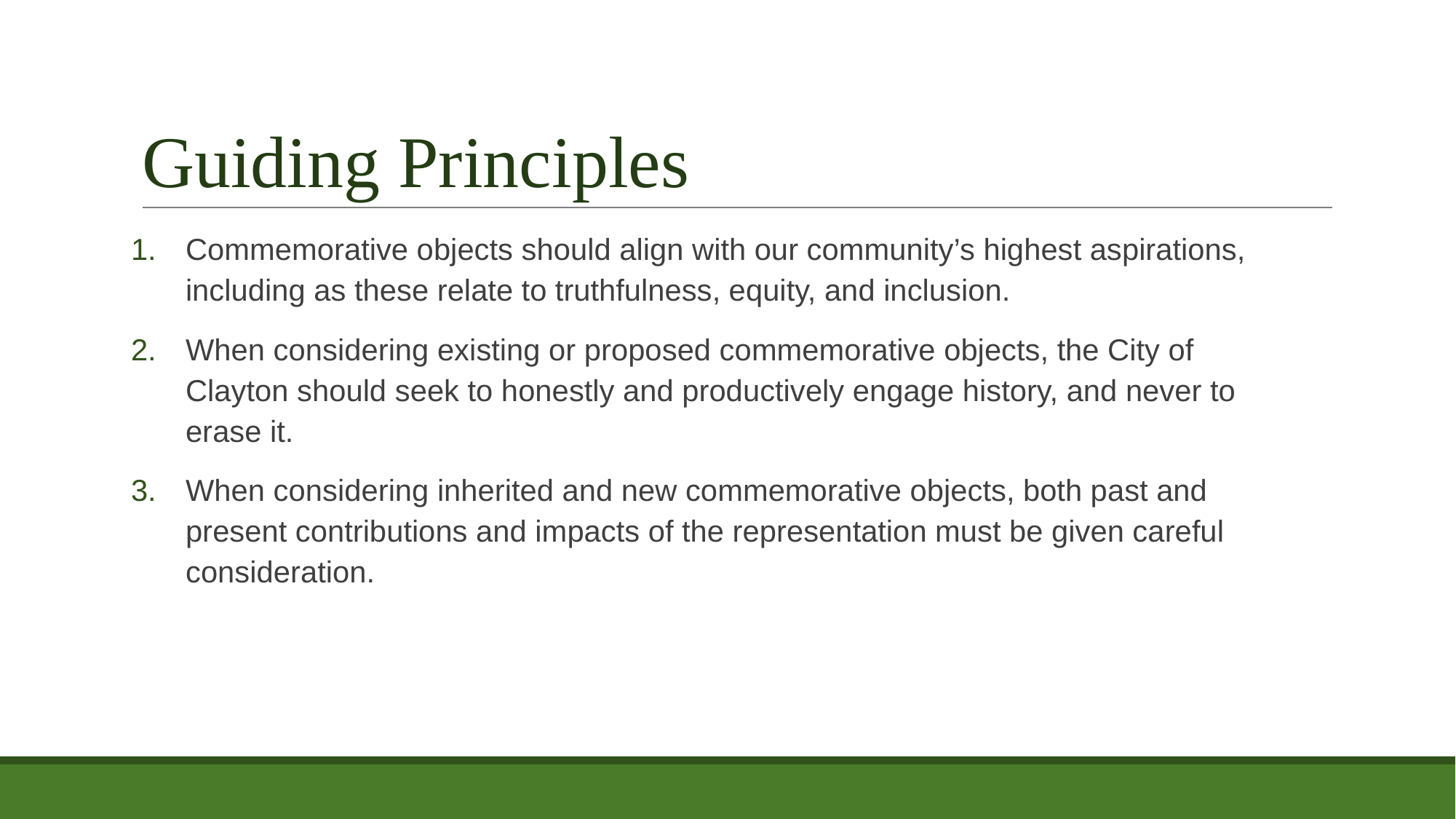

# Guiding Principles
Commemorative objects should align with our community’s highest aspirations, including as these relate to truthfulness, equity, and inclusion.
When considering existing or proposed commemorative objects, the City of Clayton should seek to honestly and productively engage history, and never to erase it.
When considering inherited and new commemorative objects, both past and present contributions and impacts of the representation must be given careful consideration.